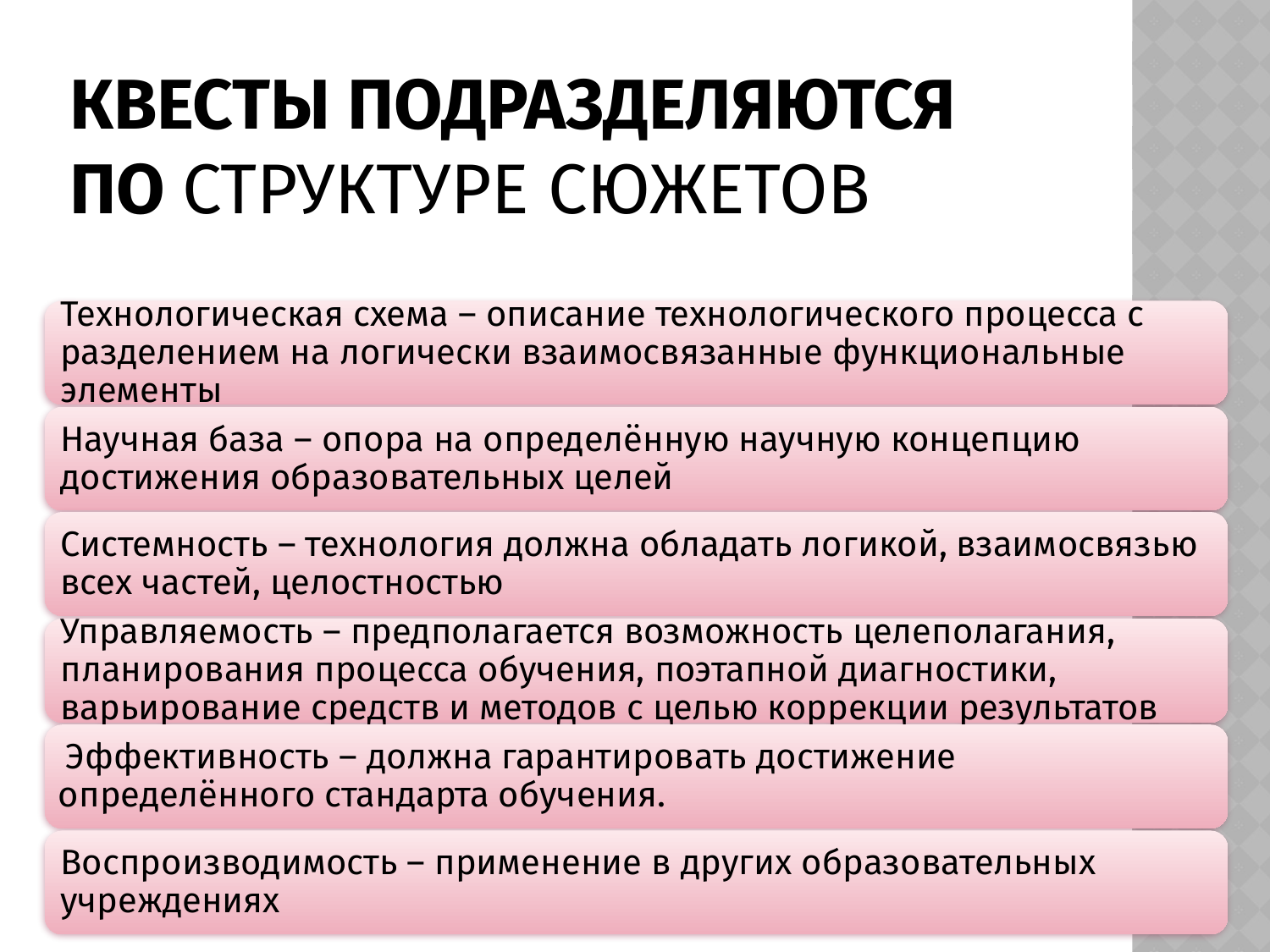

# Квесты подразделяются по структуре сюжетов
Технологическая схема – описание технологического процесса с разделением на логически взаимосвязанные функциональные элементы
Научная база – опора на определённую научную концепцию достижения образовательных целей
Системность – технология должна обладать логикой, взаимосвязью всех частей, целостностью
Управляемость – предполагается возможность целеполагания, планирования процесса обучения, поэтапной диагностики, варьирование средств и методов с целью коррекции результатов
 Эффективность – должна гарантировать достижение определённого стандарта обучения.
Воспроизводимость – применение в других образовательных учреждениях